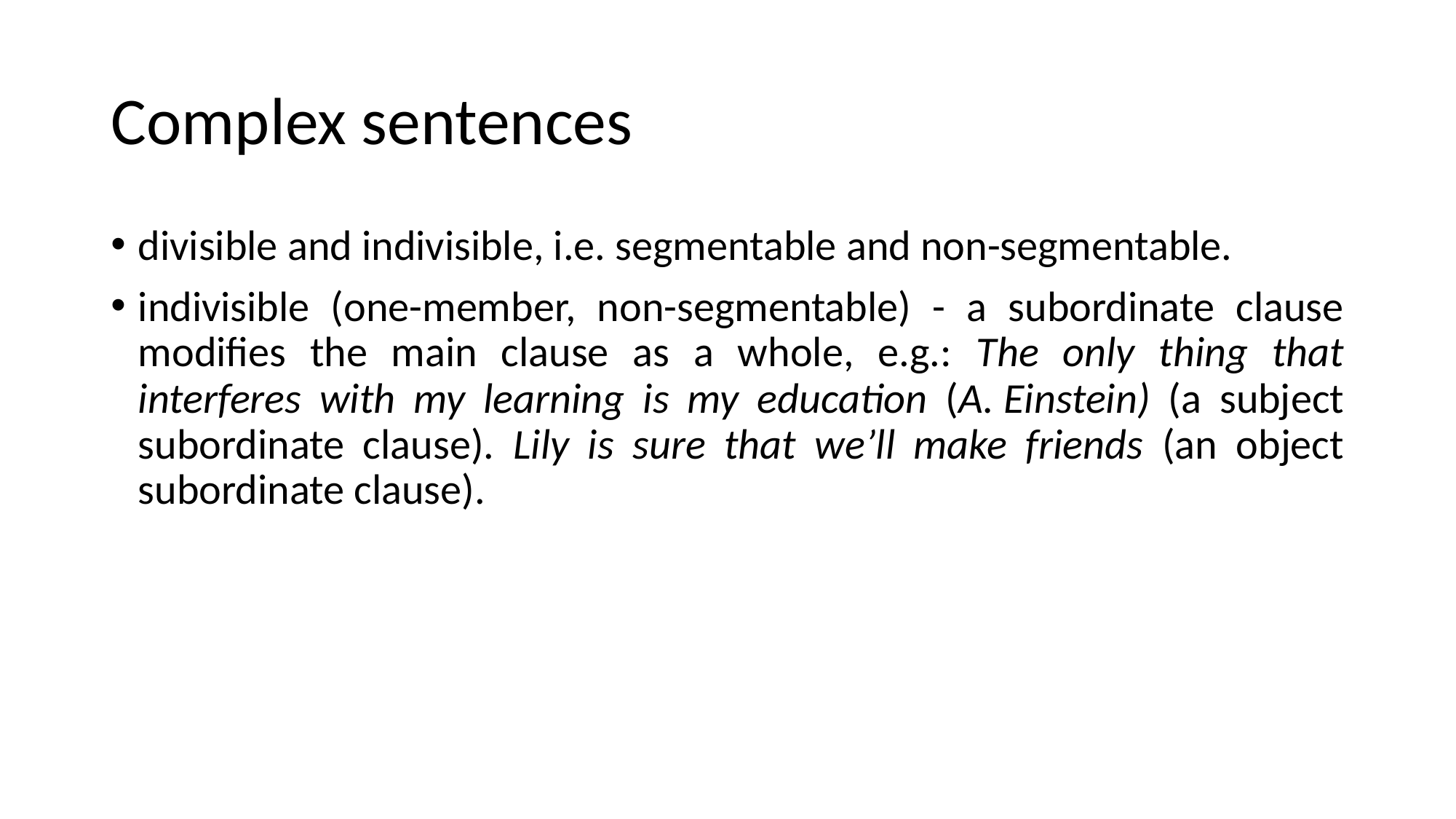

# Complex sentences
divisible and indivisible, i.e. segmentable and non-segmentable.
indivisible (one-member, non-segmentable) - a subordinate clause modifies the main clause as a whole, e.g.: The only thing that interferes with my learning is my education (A. Einstein) (a subject subordinate clause). Lily is sure that we’ll make friends (an object subordinate clause).